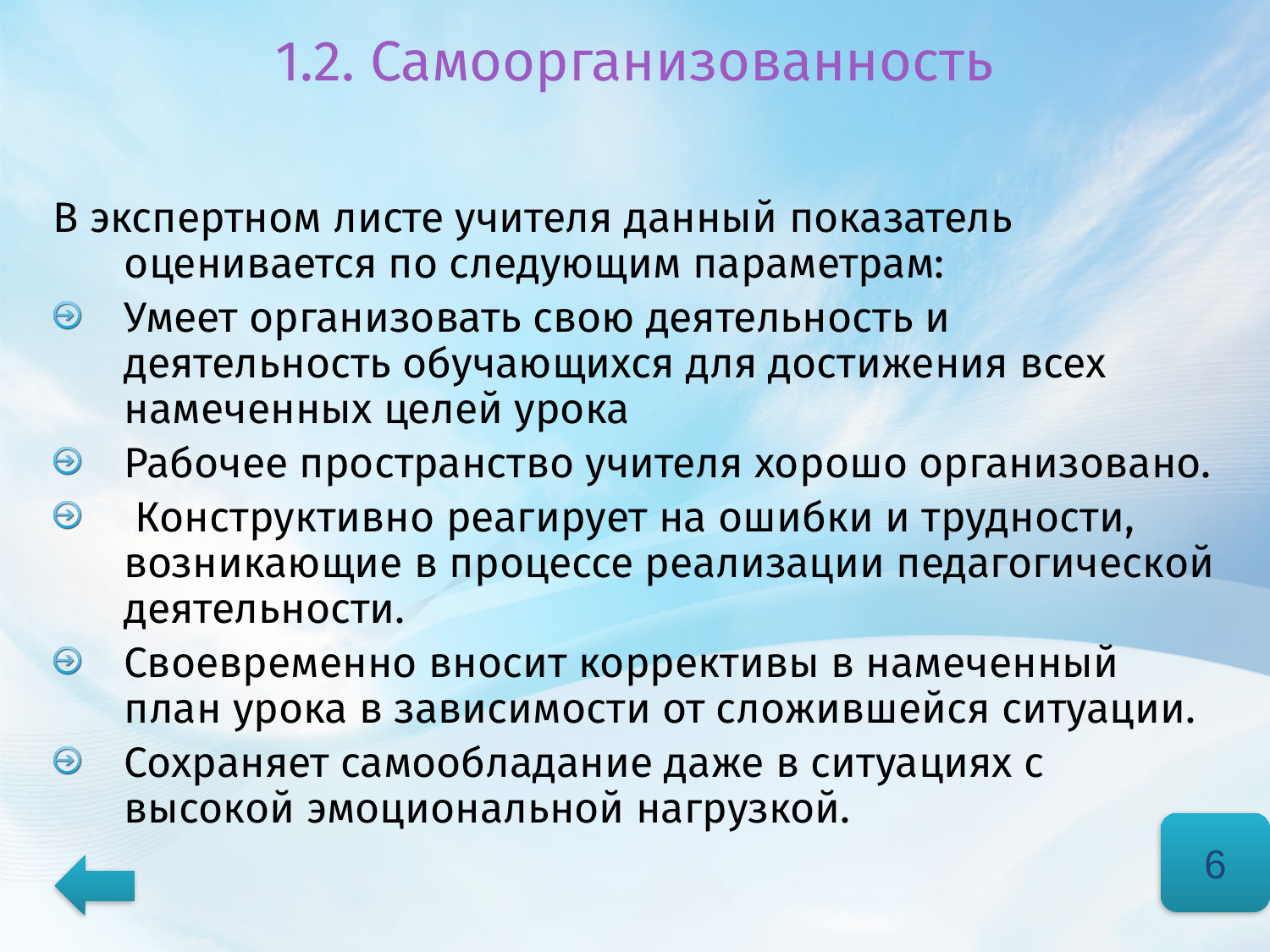

# 1.2. Самоорганизованность
В экспертном листе учителя данный показатель оценивается по следующим параметрам:
Умеет организовать свою деятельность и деятельность обучающихся для достижения всех намеченных целей урока
Рабочее пространство учителя хорошо организовано.
 Конструктивно реагирует на ошибки и трудности, возникающие в процессе реализации педагогической деятельности.
Своевременно вносит коррективы в намеченный план урока в зависимости от сложившейся ситуации.
Сохраняет самообладание даже в ситуациях с высокой эмоциональной нагрузкой.

6